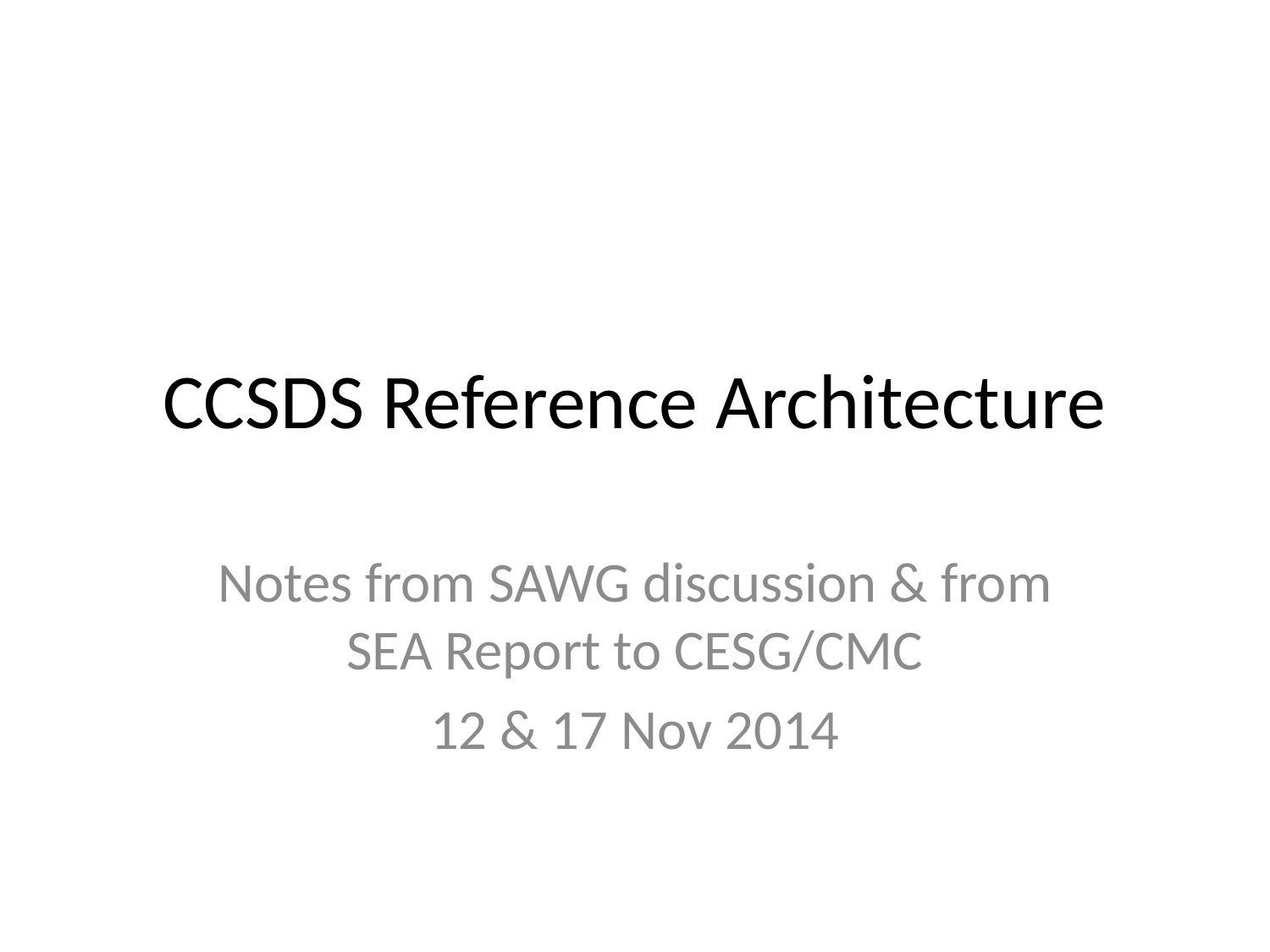

# CCSDS Reference Architecture
Notes from SAWG discussion & from SEA Report to CESG/CMC
12 & 17 Nov 2014